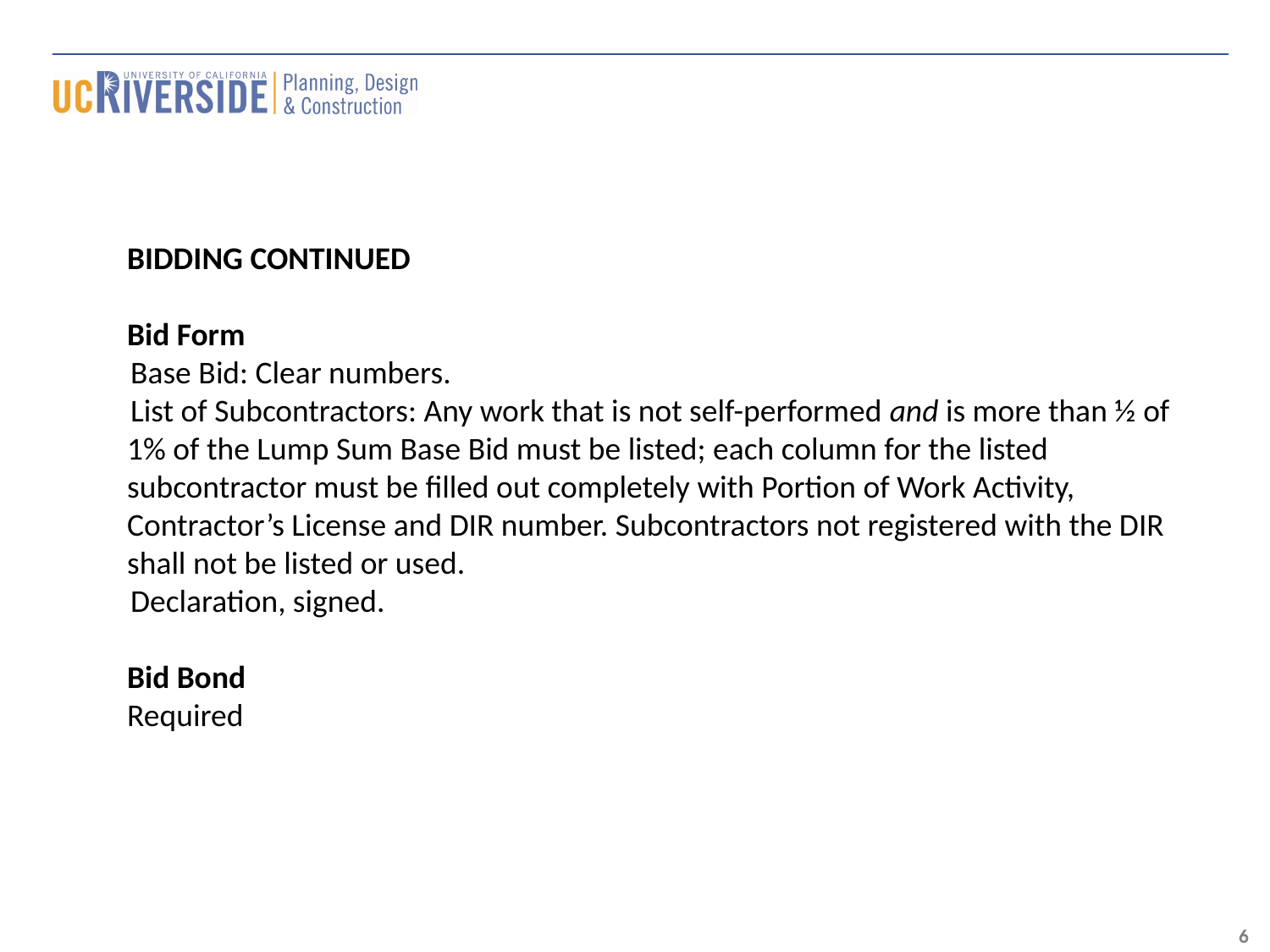

BIDDING CONTINUED

Bid Form
 Base Bid: Clear numbers.
 List of Subcontractors: Any work that is not self-performed and is more than ½ of 1% of the Lump Sum Base Bid must be listed; each column for the listed subcontractor must be filled out completely with Portion of Work Activity, Contractor’s License and DIR number. Subcontractors not registered with the DIR shall not be listed or used.
 Declaration, signed.

Bid Bond
Required